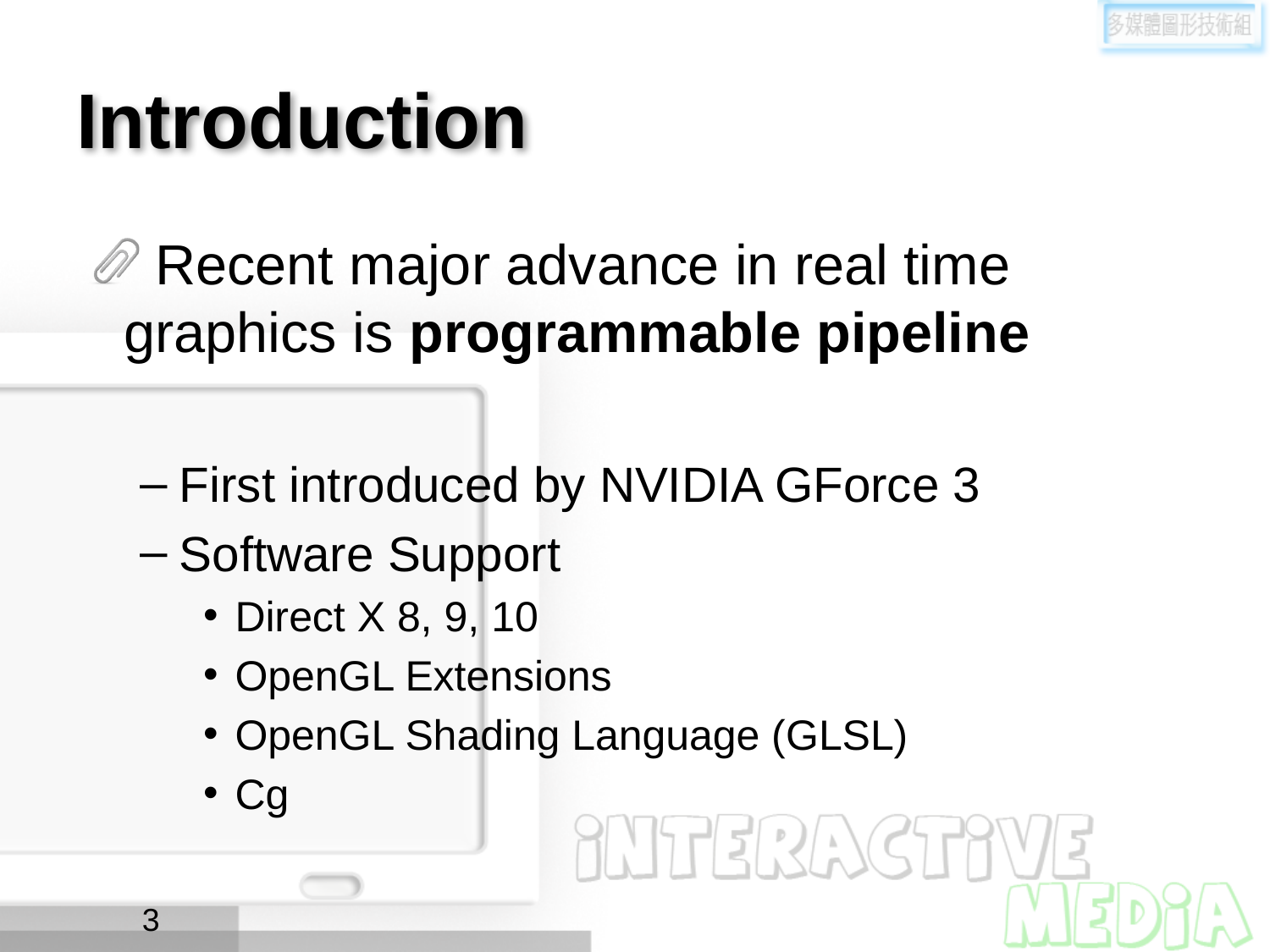

# Introduction
Recent major advance in real time graphics is programmable pipeline

First introduced by NVIDIA GForce 3
Software Support
Direct X 8, 9, 10
OpenGL Extensions
OpenGL Shading Language (GLSL)
Cg
3